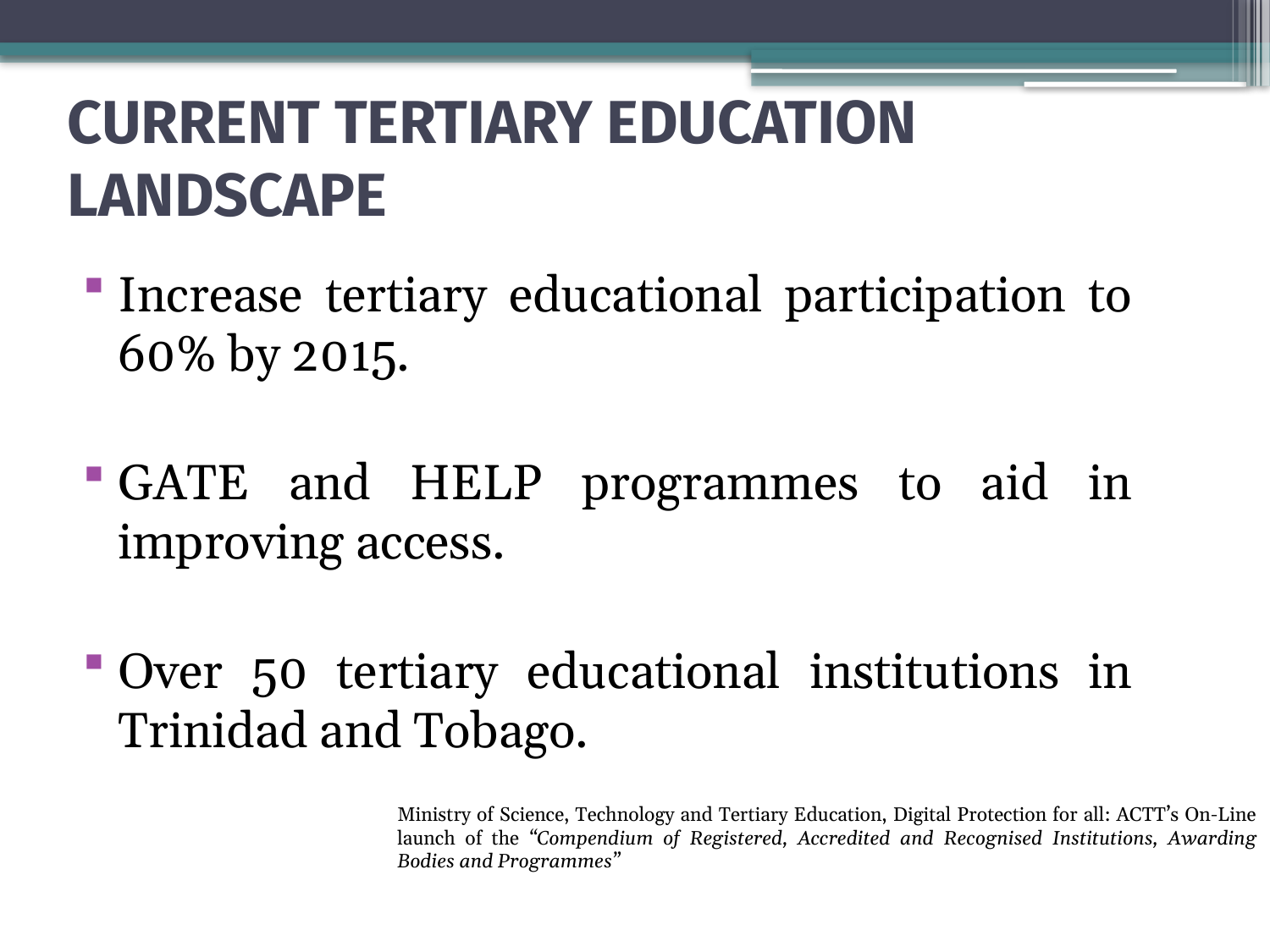

# Current Tertiary Education Landscape
Increase tertiary educational participation to 60% by 2015.

GATE and HELP programmes to aid in improving access.

Over 50 tertiary educational institutions in Trinidad and Tobago.
Ministry of Science, Technology and Tertiary Education, Digital Protection for all: ACTT’s On-Line launch of the “Compendium of Registered, Accredited and Recognised Institutions, Awarding Bodies and Programmes”